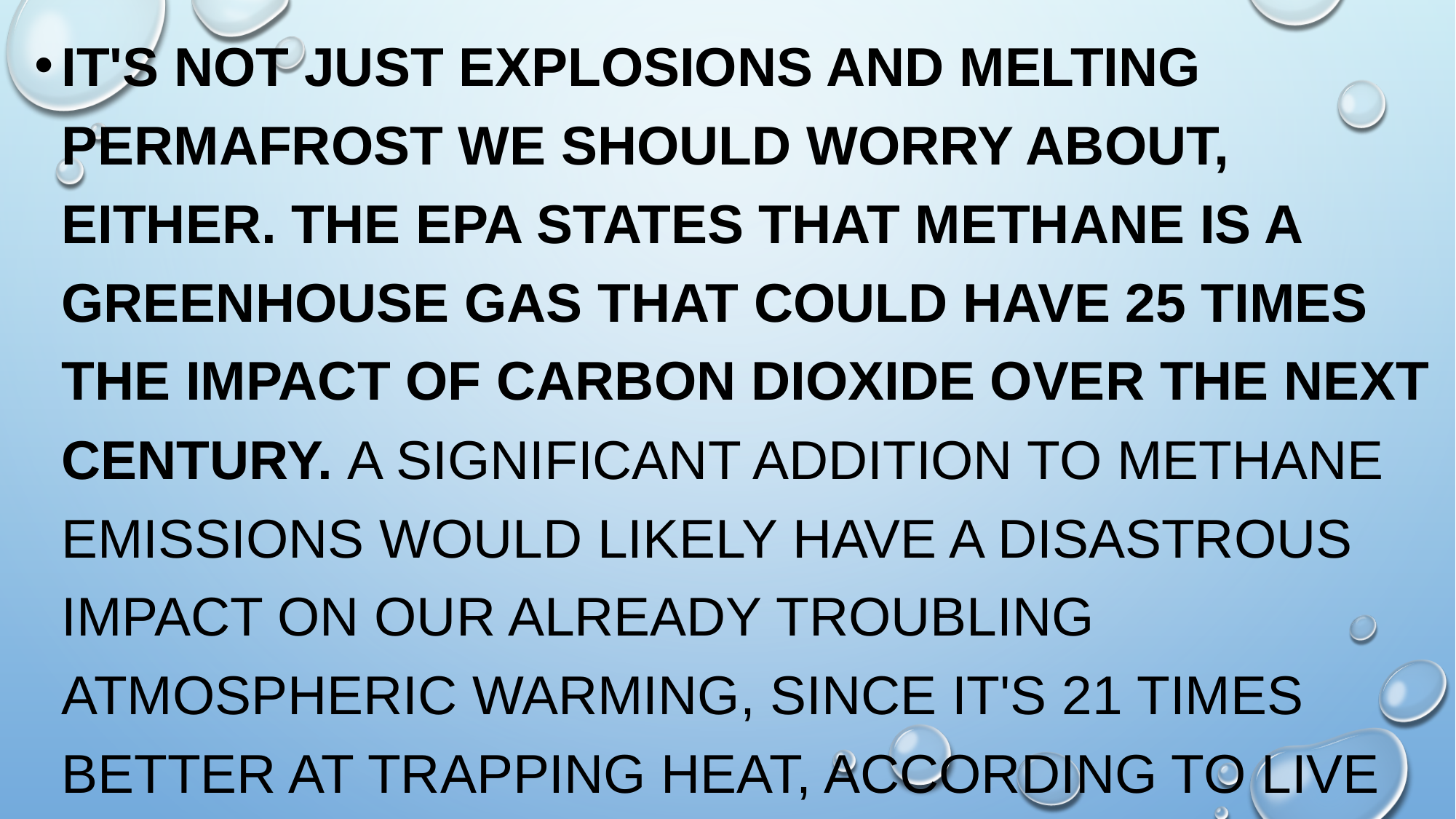

It's not just explosions and melting permafrost we should worry about, either. The EPA states that methane is a greenhouse gas that could have 25 times the impact of carbon dioxide over the next century. A significant addition to methane emissions would likely have a disastrous impact on our already troubling atmospheric warming, since it's 21 times better at trapping heat, according to Live Science